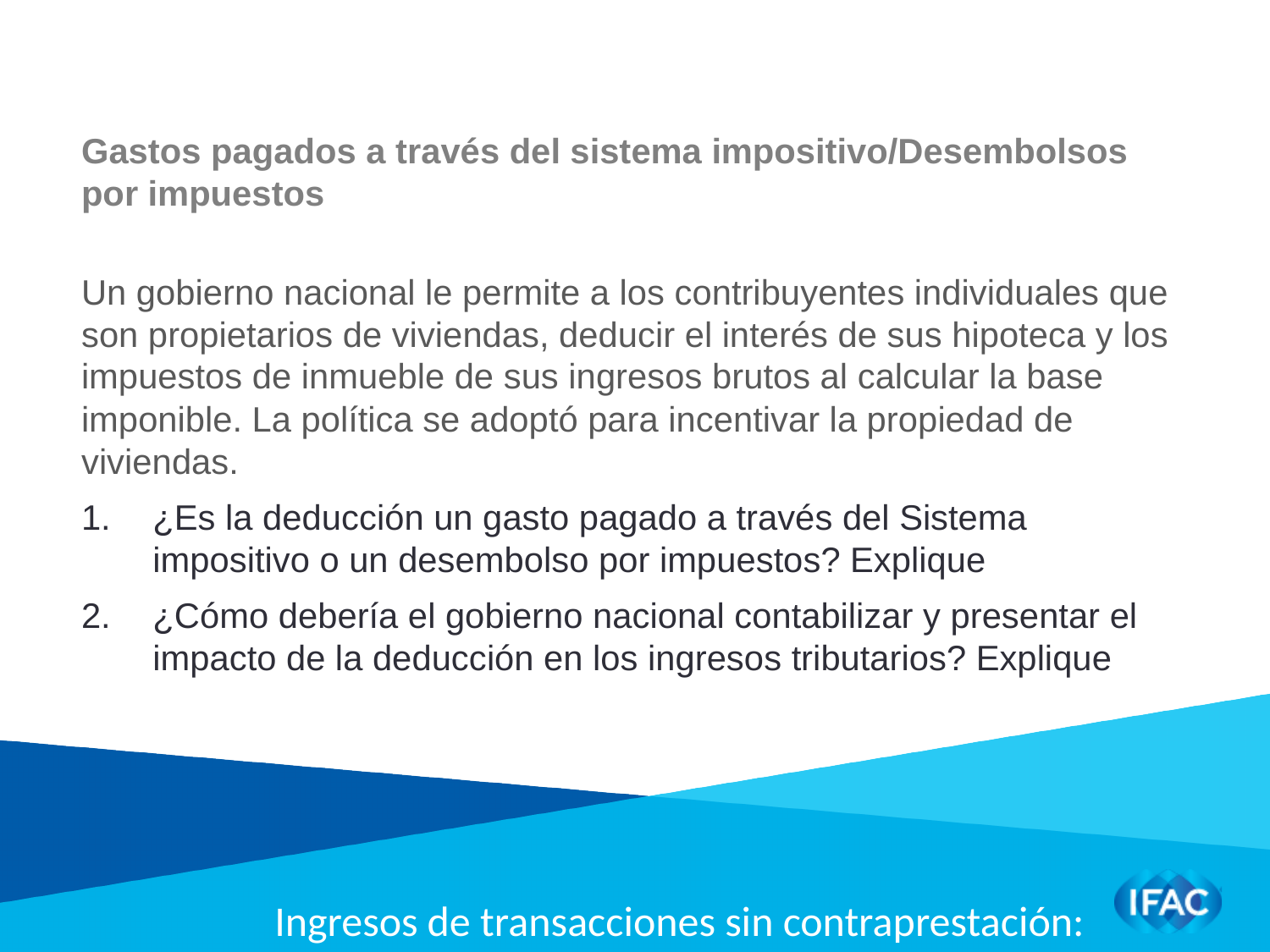

Gastos pagados a través del sistema impositivo/Desembolsos por impuestos

Un gobierno nacional le permite a los contribuyentes individuales que son propietarios de viviendas, deducir el interés de sus hipoteca y los impuestos de inmueble de sus ingresos brutos al calcular la base imponible. La política se adoptó para incentivar la propiedad de viviendas.
¿Es la deducción un gasto pagado a través del Sistema impositivo o un desembolso por impuestos? Explique
¿Cómo debería el gobierno nacional contabilizar y presentar el impacto de la deducción en los ingresos tributarios? Explique
Ingresos de transacciones sin contraprestación: Impuestos